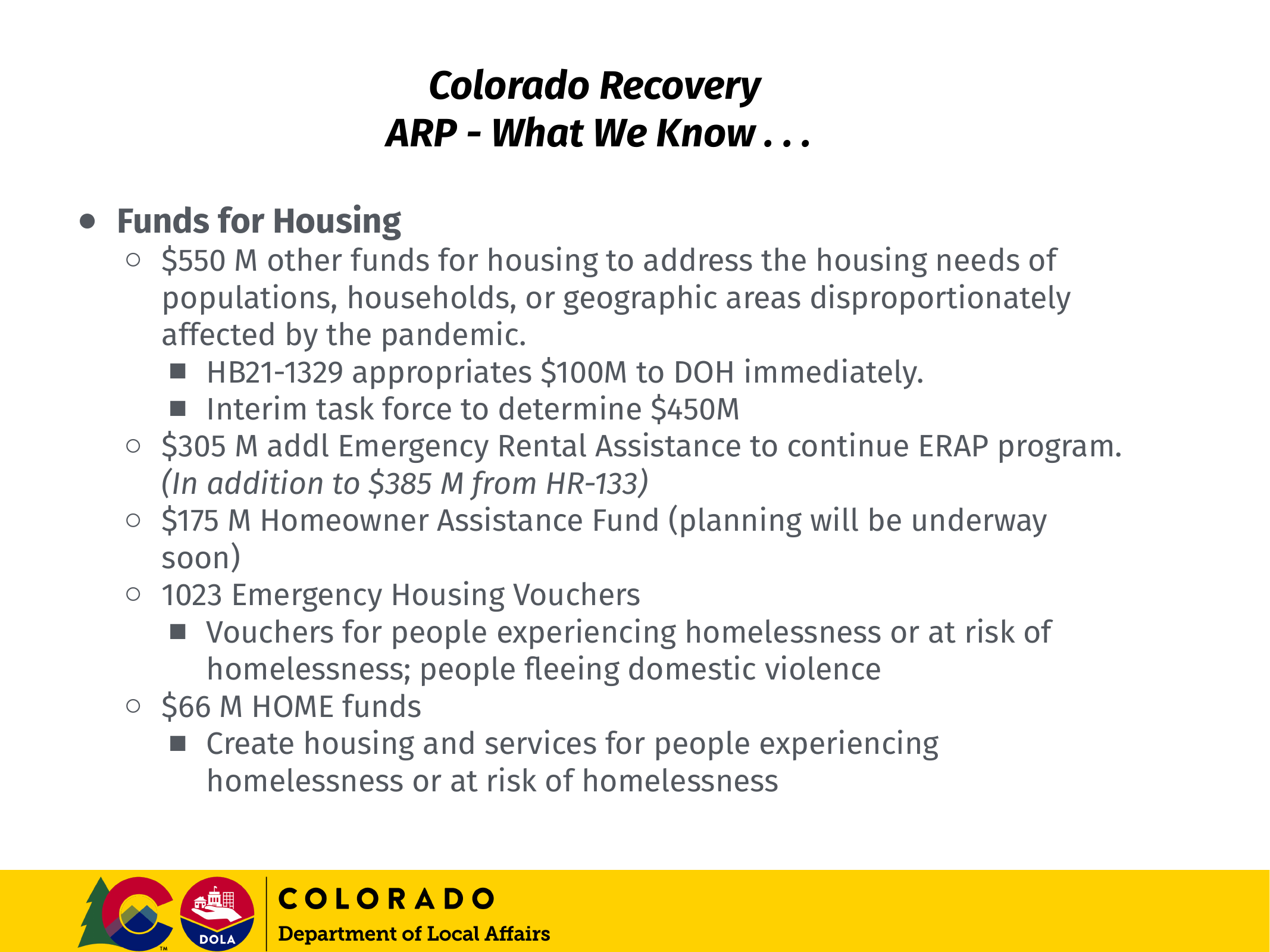

# Colorado Recovery
ARP - What We Know . . .
Funds for Housing
$550 M other funds for housing to address the housing needs of populations, households, or geographic areas disproportionately affected by the pandemic.
HB21-1329 appropriates $100M to DOH immediately.
Interim task force to determine $450M
$305 M addl Emergency Rental Assistance to continue ERAP program. (In addition to $385 M from HR-133)
$175 M Homeowner Assistance Fund (planning will be underway soon)
1023 Emergency Housing Vouchers
Vouchers for people experiencing homelessness or at risk of homelessness; people fleeing domestic violence
$66 M HOME funds
Create housing and services for people experiencing homelessness or at risk of homelessness